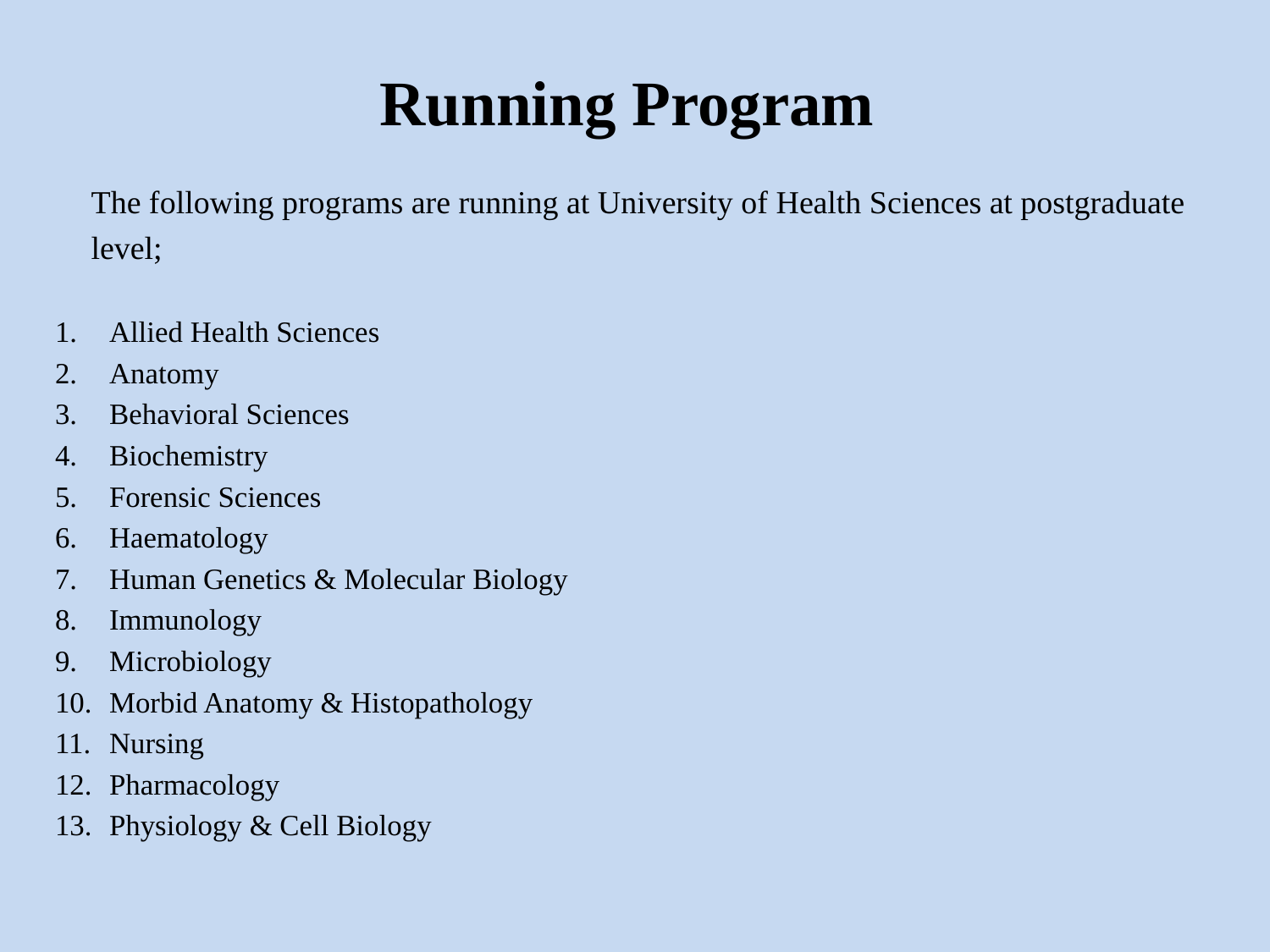

# Running Program

	The following programs are running at University of Health Sciences at postgraduate level;

Allied Health Sciences
Anatomy
Behavioral Sciences
Biochemistry
Forensic Sciences
Haematology
Human Genetics & Molecular Biology
Immunology
Microbiology
Morbid Anatomy & Histopathology
Nursing
Pharmacology
Physiology & Cell Biology